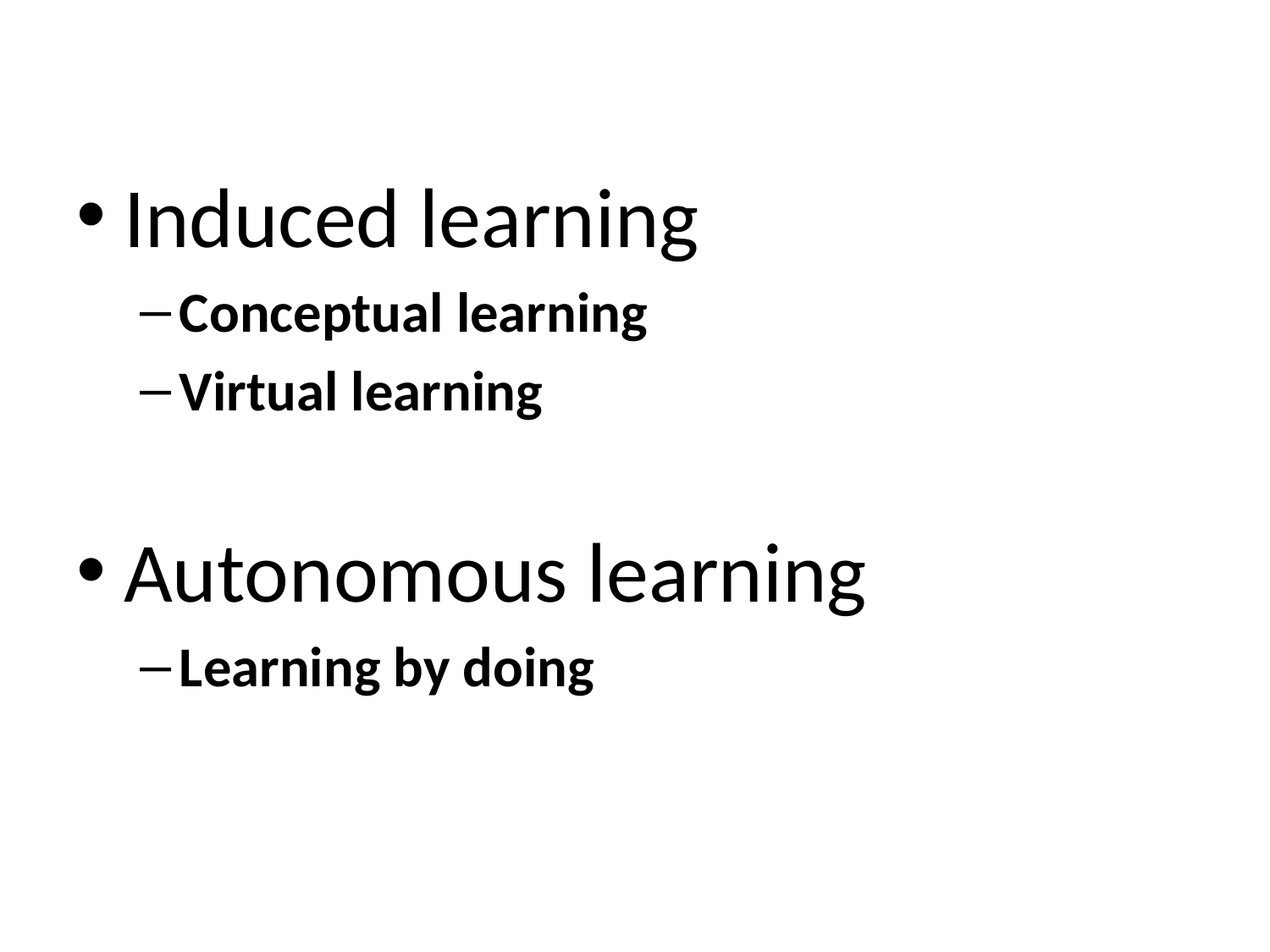

Induced learning
Conceptual learning
Virtual learning

Autonomous learning
Learning by doing